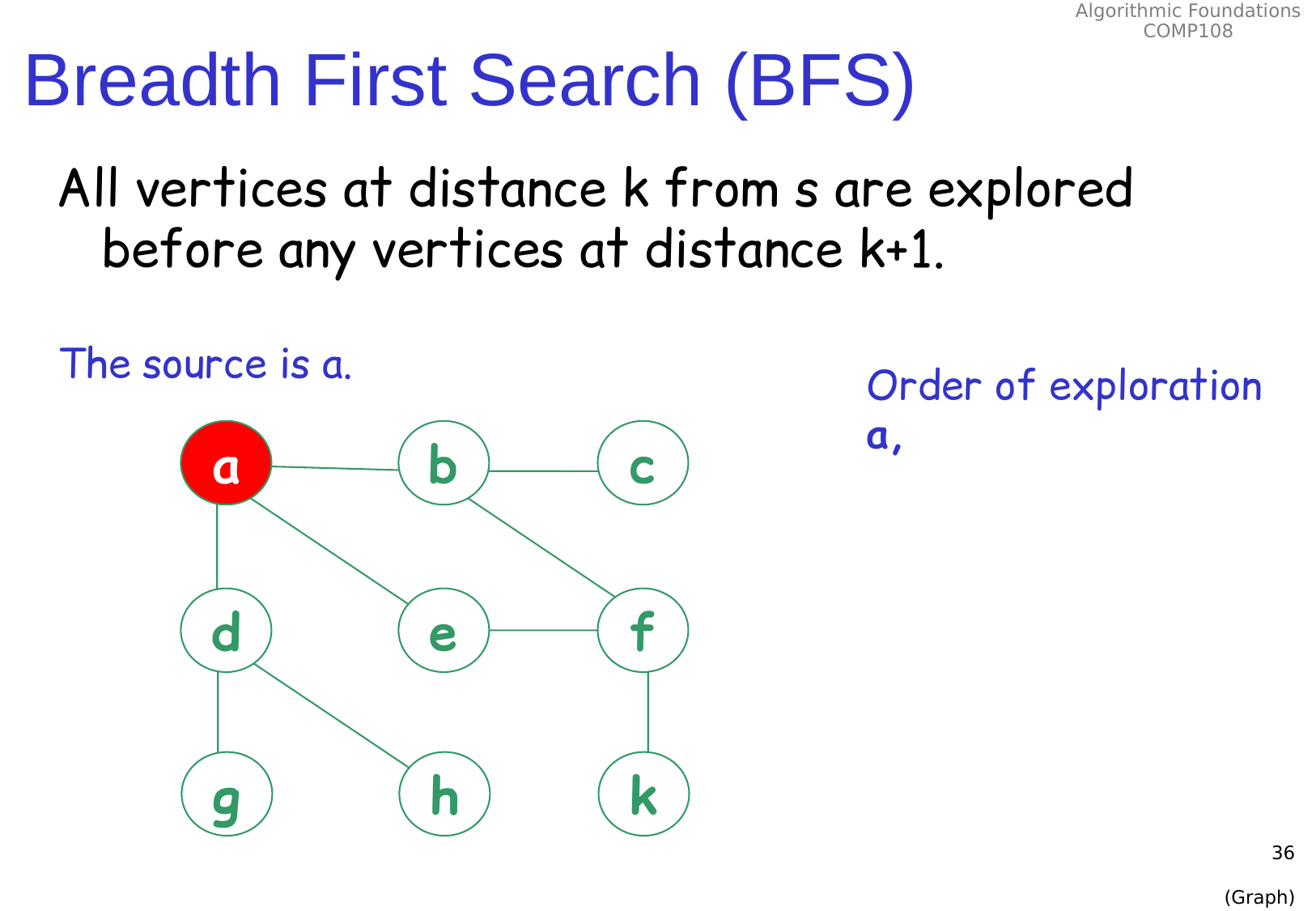

# Breadth First Search (BFS)
All vertices at distance k from s are explored before any vertices at distance k+1.
The source is a.
Order of exploration
a,
a
b
c

d
e
f

g
h
k
36

(Graph)